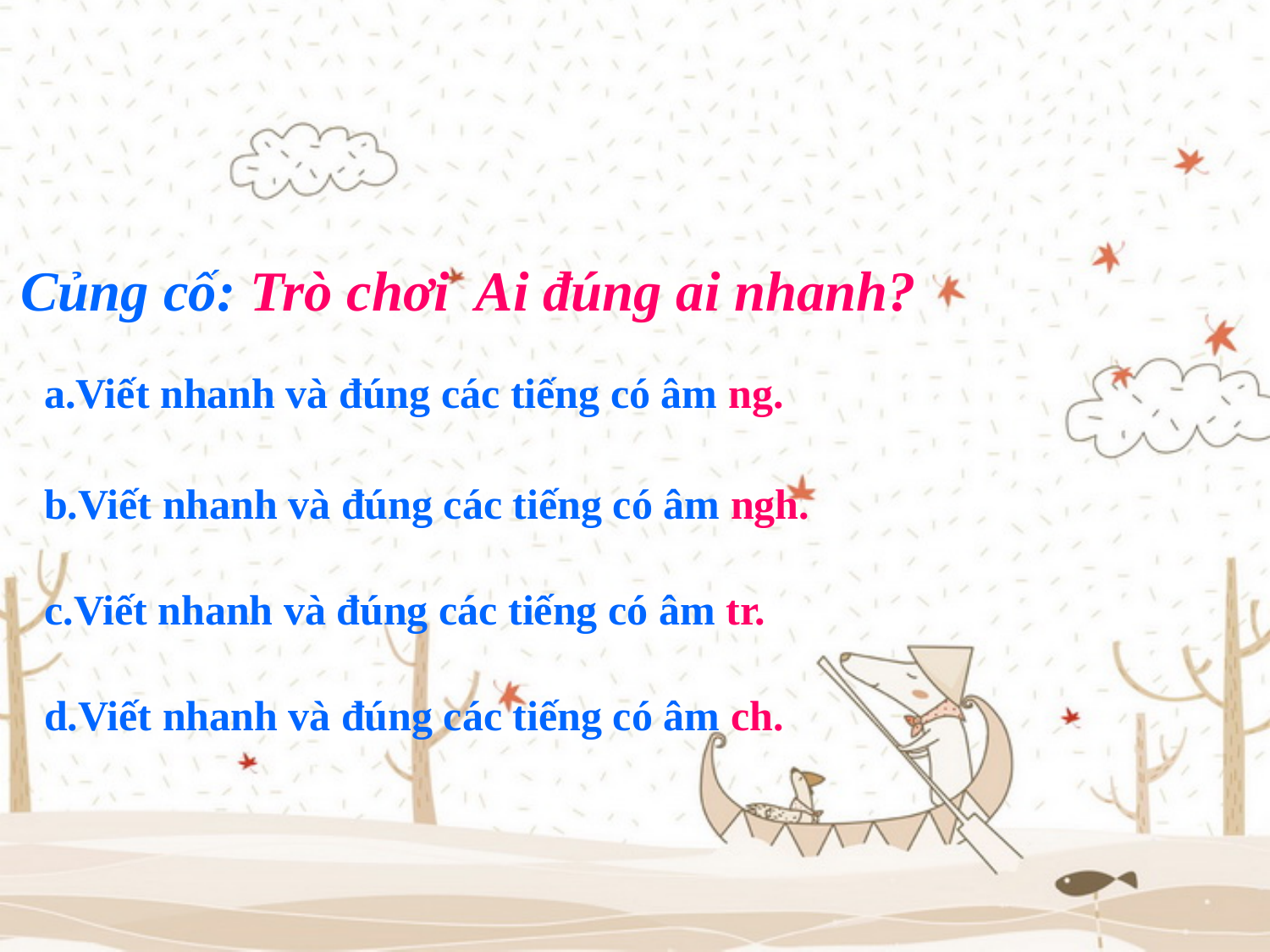

Củng cố: Trò chơi  Ai đúng ai nhanh?
a.Viết nhanh và đúng các tiếng có âm ng.
b.Viết nhanh và đúng các tiếng có âm ngh.
c.Viết nhanh và đúng các tiếng có âm tr.
d.Viết nhanh và đúng các tiếng có âm ch.